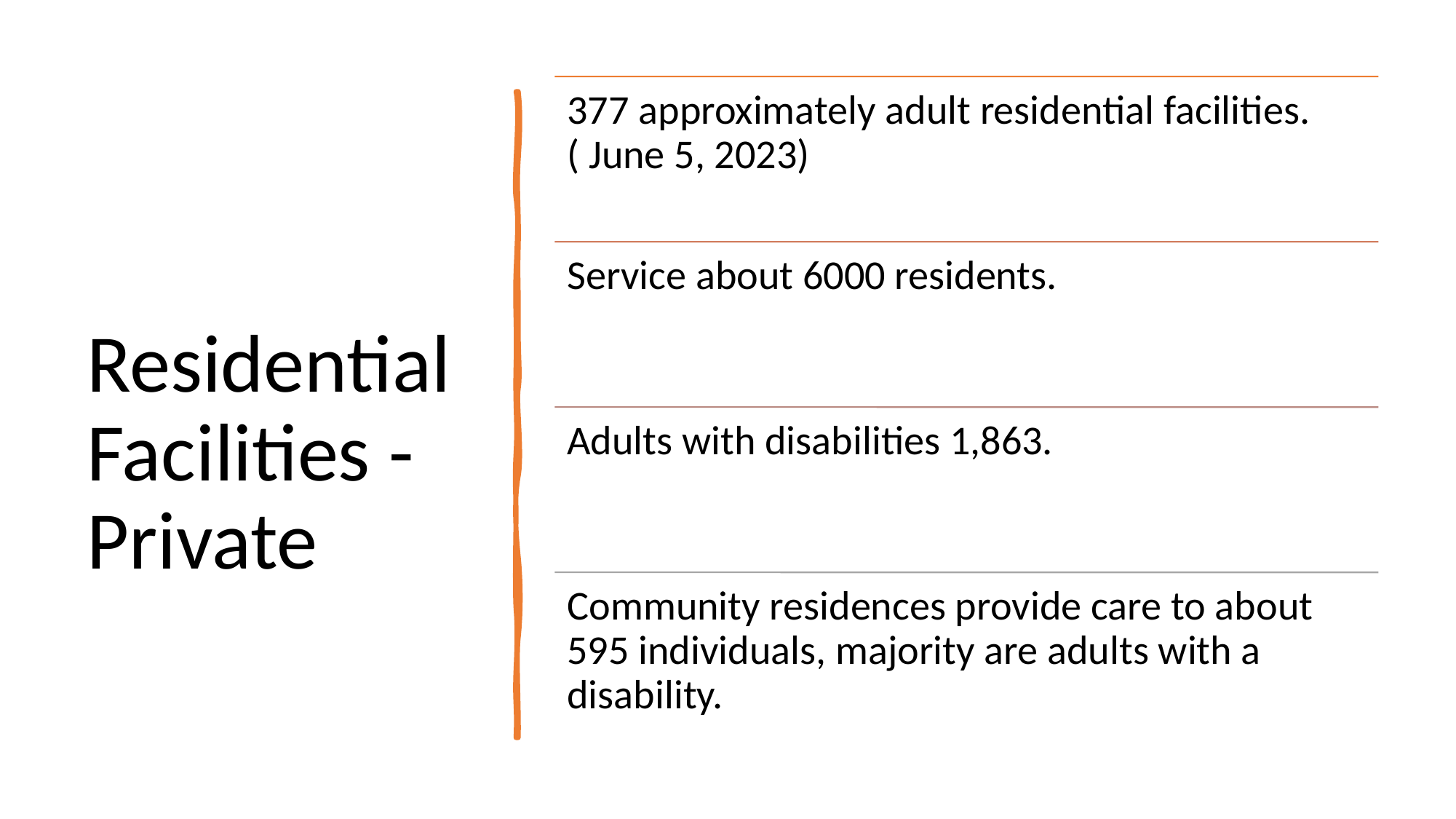

377 approximately adult residential facilities.( June 5, 2023)
Service about 6000 residents.
Adults with disabilities 1,863.
Community residences provide care to about 595 individuals, majority are adults with a disability.
# Residential Facilities - Private